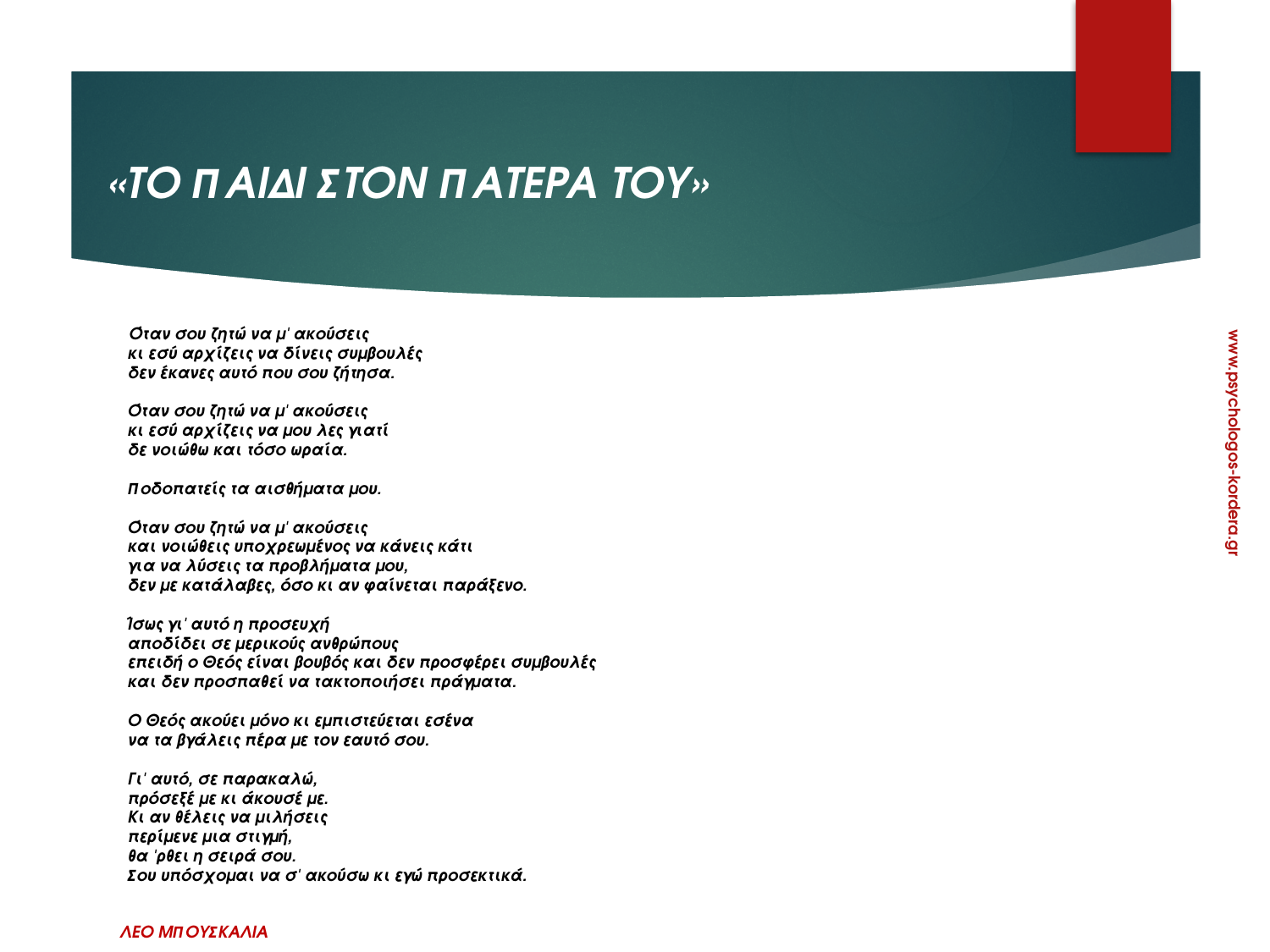

# «ΤΟ ΠΑΙΔΙ ΣΤΟΝ ΠΑΤΕΡΑ ΤΟΥ»
         Όταν σου ζητώ να μ' ακούσεις
κι εσύ αρχίζεις να δίνεις συμβουλές
δεν έκανες αυτό που σου ζήτησα.
Όταν σου ζητώ να μ' ακούσεις 
κι εσύ αρχίζεις να μου λες γιατί 
δε νοιώθω και τόσο ωραία.
Ποδοπατείς τα αισθήματα μου.
Όταν σου ζητώ να μ' ακούσεις
και νοιώθεις υποχρεωμένος να κάνεις κάτι
για να λύσεις τα προβλήματα μου,
δεν με κατάλαβες, όσο κι αν φαίνεται παράξενο.
Ίσως γι' αυτό η προσευχή
αποδίδει σε μερικούς ανθρώπους
επειδή ο Θεός είναι βουβός και δεν προσφέρει συμβουλές
και δεν προσπαθεί να τακτοποιήσει πράγματα.
Ο Θεός ακούει μόνο κι εμπιστεύεται εσένα 
να τα βγάλεις πέρα με τον εαυτό σου.
Γι' αυτό, σε παρακαλώ,
πρόσεξέ με κι άκουσέ με.
Κι αν θέλεις να μιλήσεις
περίμενε μια στιγμή,
θα 'ρθει η σειρά σου.
Σου υπόσχομαι να σ' ακούσω κι εγώ προσεκτικά.

       ΛΕΟ ΜΠΟΥΣΚΑΛΙΑ

www.psychοlogos-kordera.gr